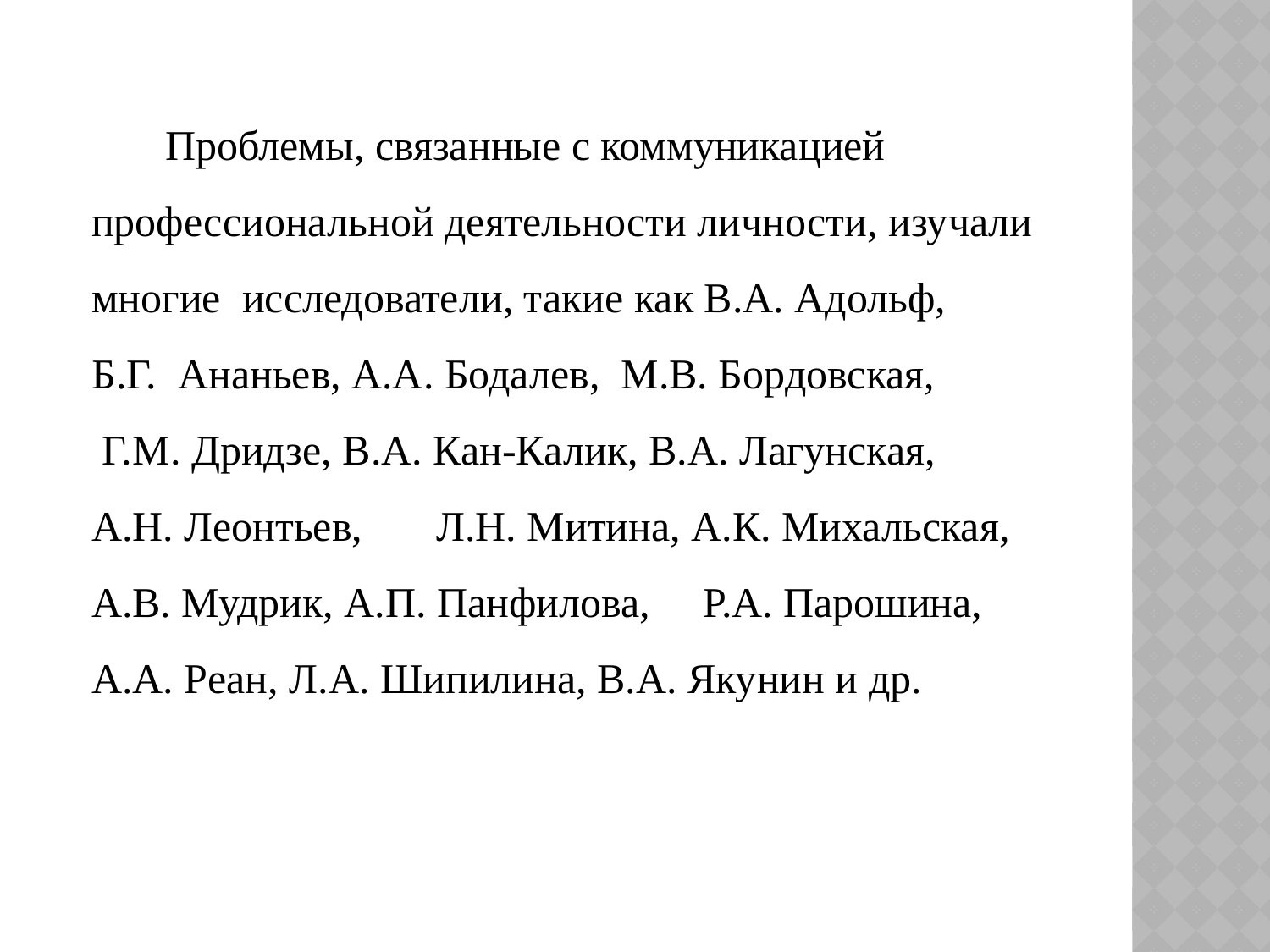

Проблемы, связанные с коммуникацией профессиональной деятельности личности, изучали многие  исследователи, такие как В.А. Адольф,          Б.Г.  Ананьев, А.А. Бодалев,  М.В. Бордовская,                 Г.М. Дридзе, В.А. Кан-Калик, В.А. Лагунская,         А.Н. Леонтьев,       Л.Н. Митина, А.К. Михальская, А.В. Мудрик, А.П. Панфилова,     Р.А. Парошина,      А.А. Реан, Л.А. Шипилина, В.А. Якунин и др.